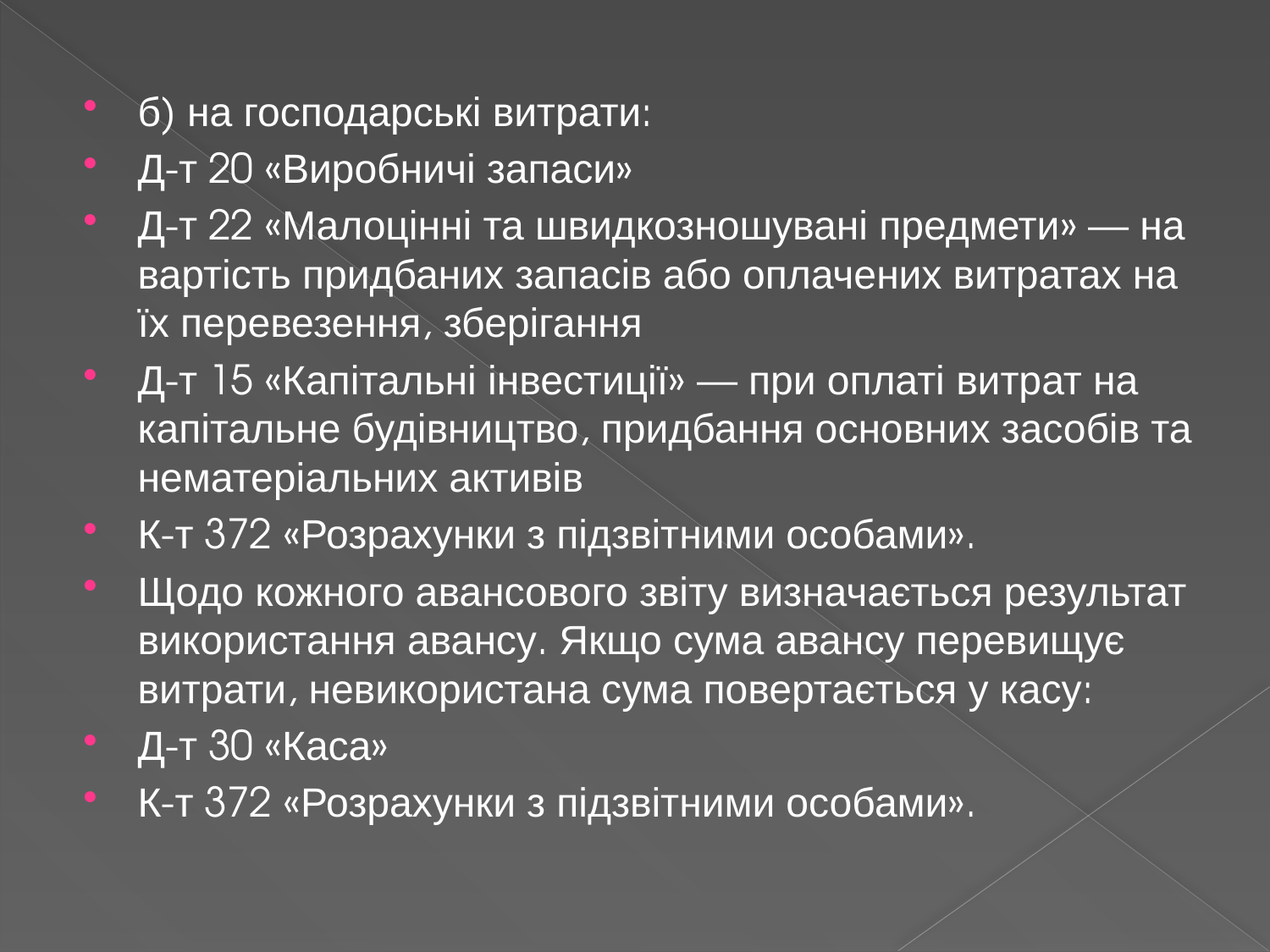

б) на господарські витрати:
Д-т 20 «Виробничі запаси»
Д-т 22 «Малоцінні та швидкозношувані предмети» — на вартість придбаних запасів або оплачених витратах на їх перевезення, зберігання
Д-т 15 «Капітальні інвестиції» — при оплаті витрат на капіталь­не будівництво, придбання основних засобів та нематеріальних активів
К-т 372 «Розрахунки з підзвітними особами».
Щодо кожного авансового звіту визначається результат використання авансу. Якщо сума авансу перевищує витрати, невикористана сума повертається у касу:
Д-т 30 «Каса»
К-т 372 «Розрахунки з підзвітними особами».